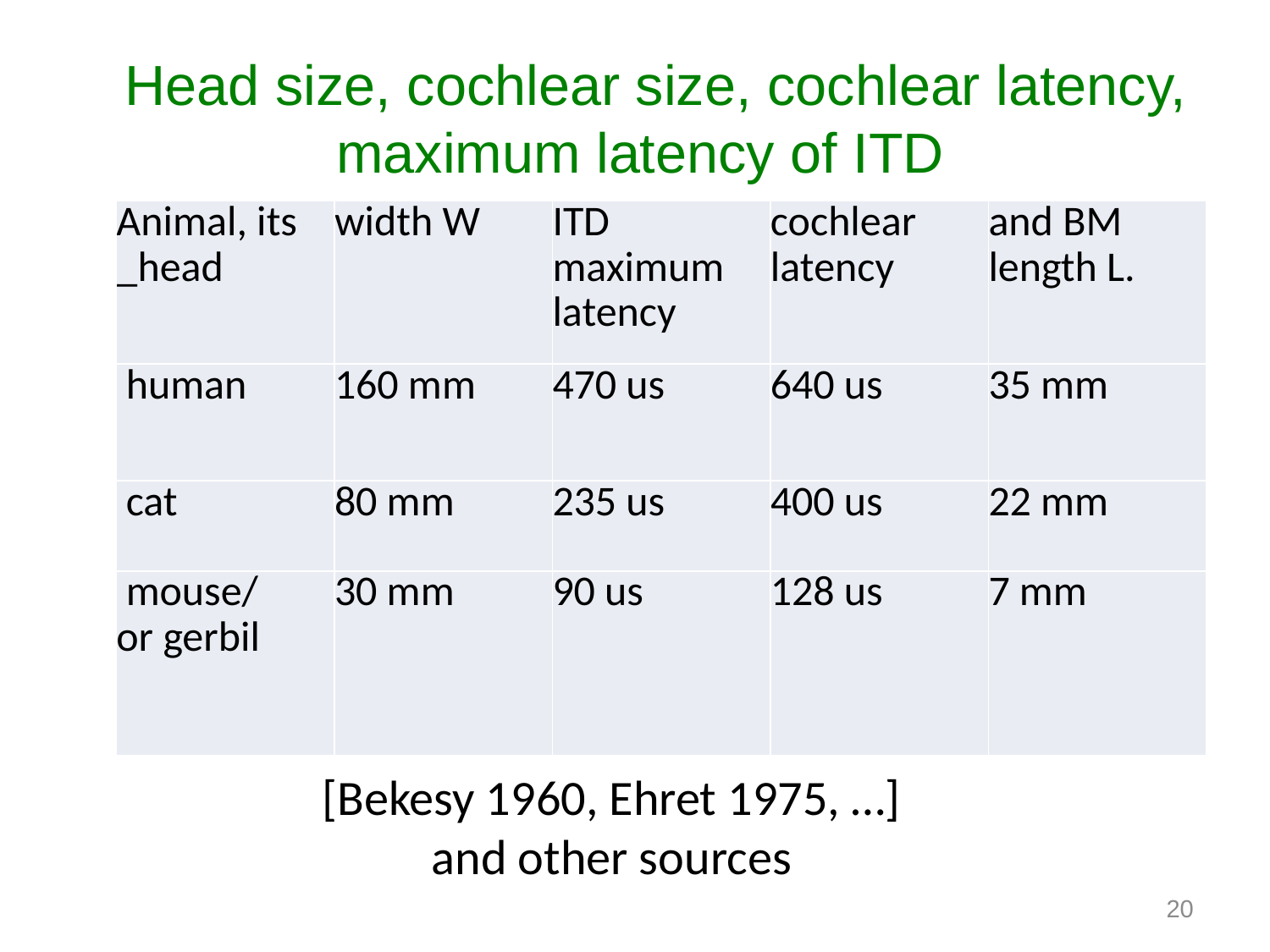

Head size, cochlear size, cochlear latency, maximum latency of ITD
| Animal, its \_head | width W | ITD maximum latency | cochlear latency | and BM length L. |
| --- | --- | --- | --- | --- |
| human | 160 mm | 470 us | 640 us | 35 mm |
| cat | 80 mm | 235 us | 400 us | 22 mm |
| mouse/ or gerbil | 30 mm | 90 us | 128 us | 7 mm |
# [Bekesy 1960, Ehret 1975, …] and other sources
20